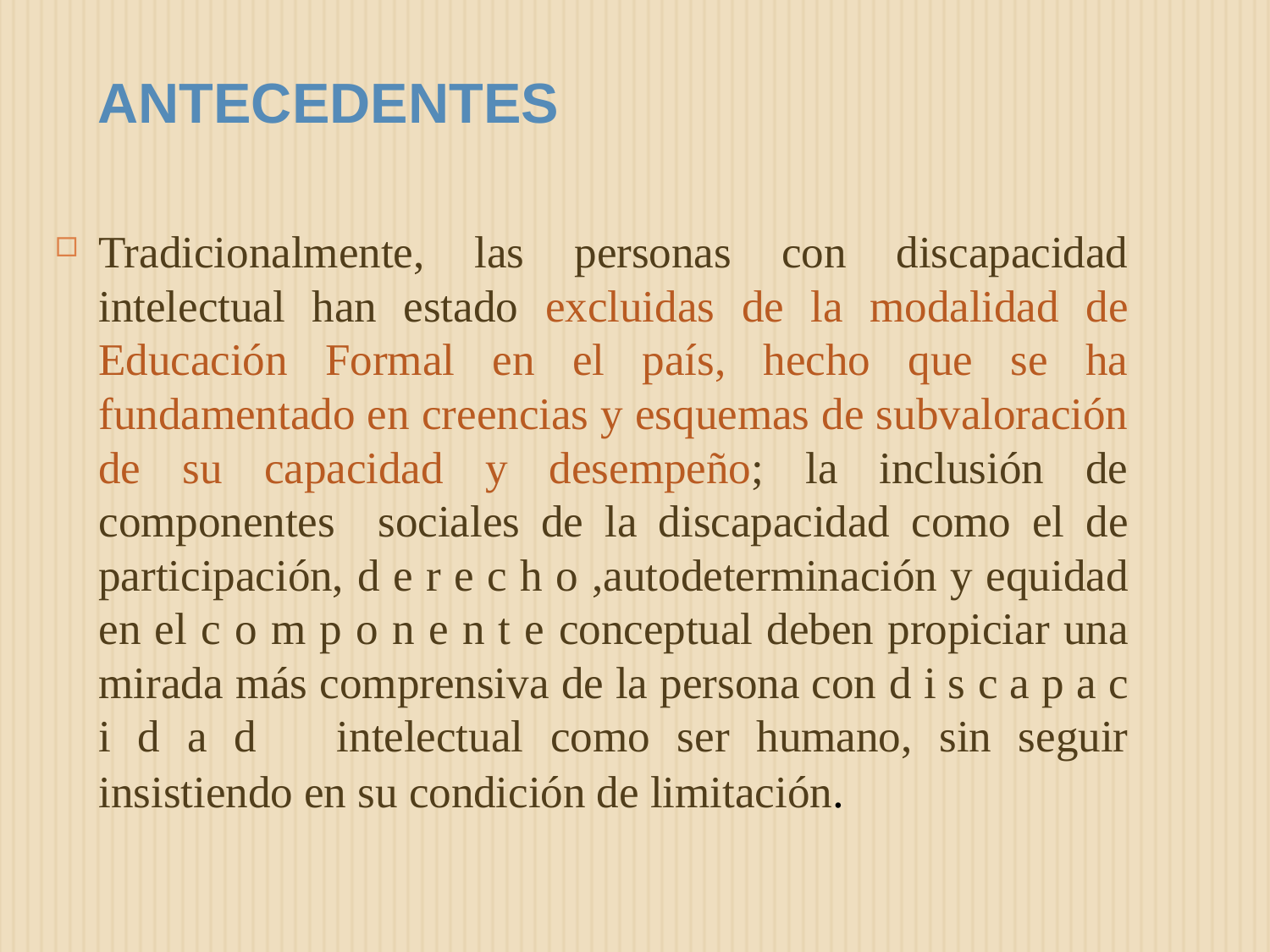

# ANTECEDENTES
Tradicionalmente, las personas con discapacidad intelectual han estado excluidas de la modalidad de Educación Formal en el país, hecho que se ha fundamentado en creencias y esquemas de subvaloración de su capacidad y desempeño; la inclusión de componentes  sociales de la discapacidad como el de participación, d e r e c h o ,autodeterminación y equidad en el c o m p o n e n t e conceptual deben propiciar una mirada más comprensiva de la persona con d i s c a p a c i d a d   intelectual como ser humano, sin seguir insistiendo en su condición de limitación.